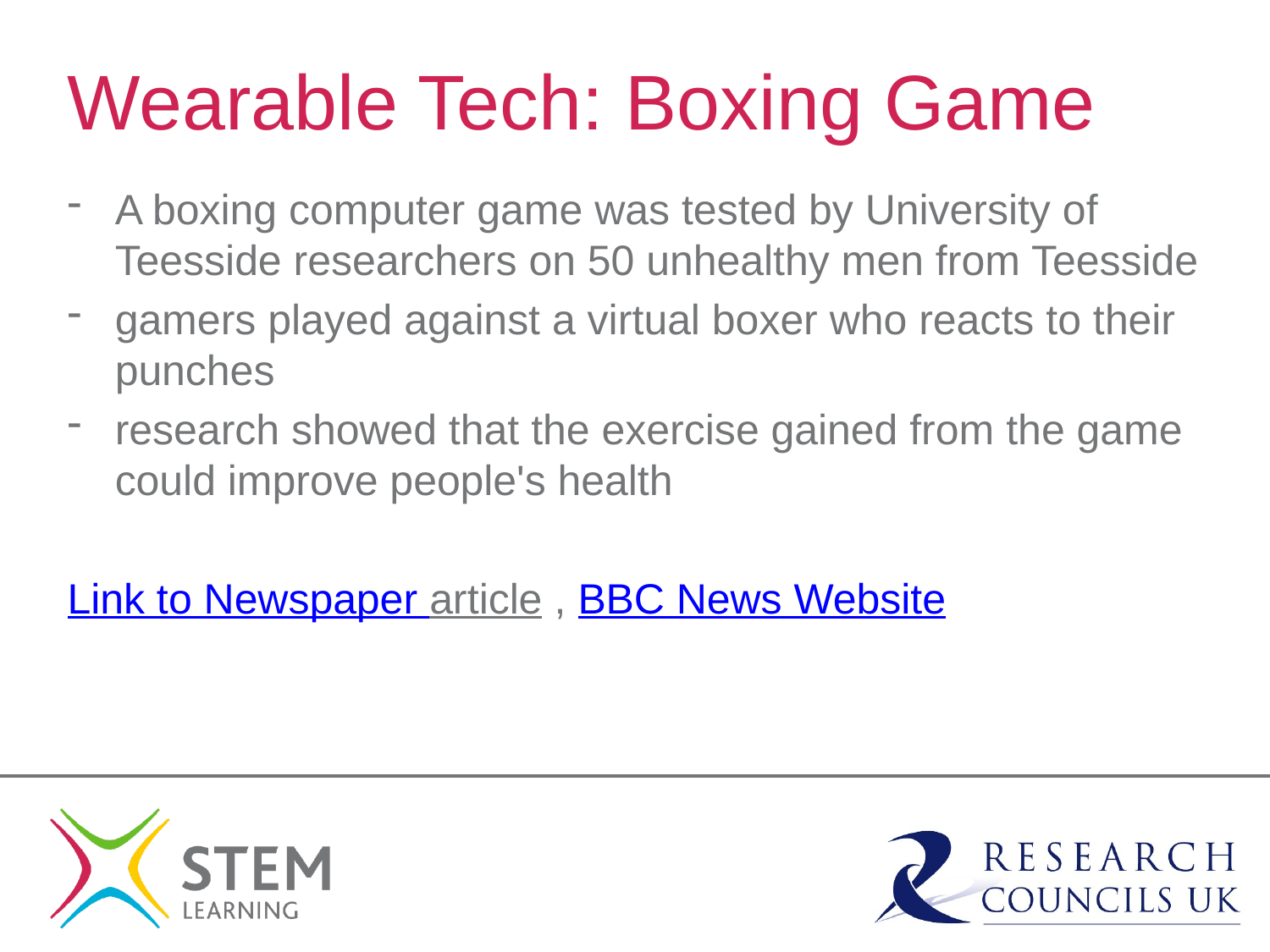

# Wearable Tech: Boxing Game
A boxing computer game was tested by University of Teesside researchers on 50 unhealthy men from Teesside
gamers played against a virtual boxer who reacts to their punches
research showed that the exercise gained from the game could improve people's health

Link to Newspaper article , BBC News Website